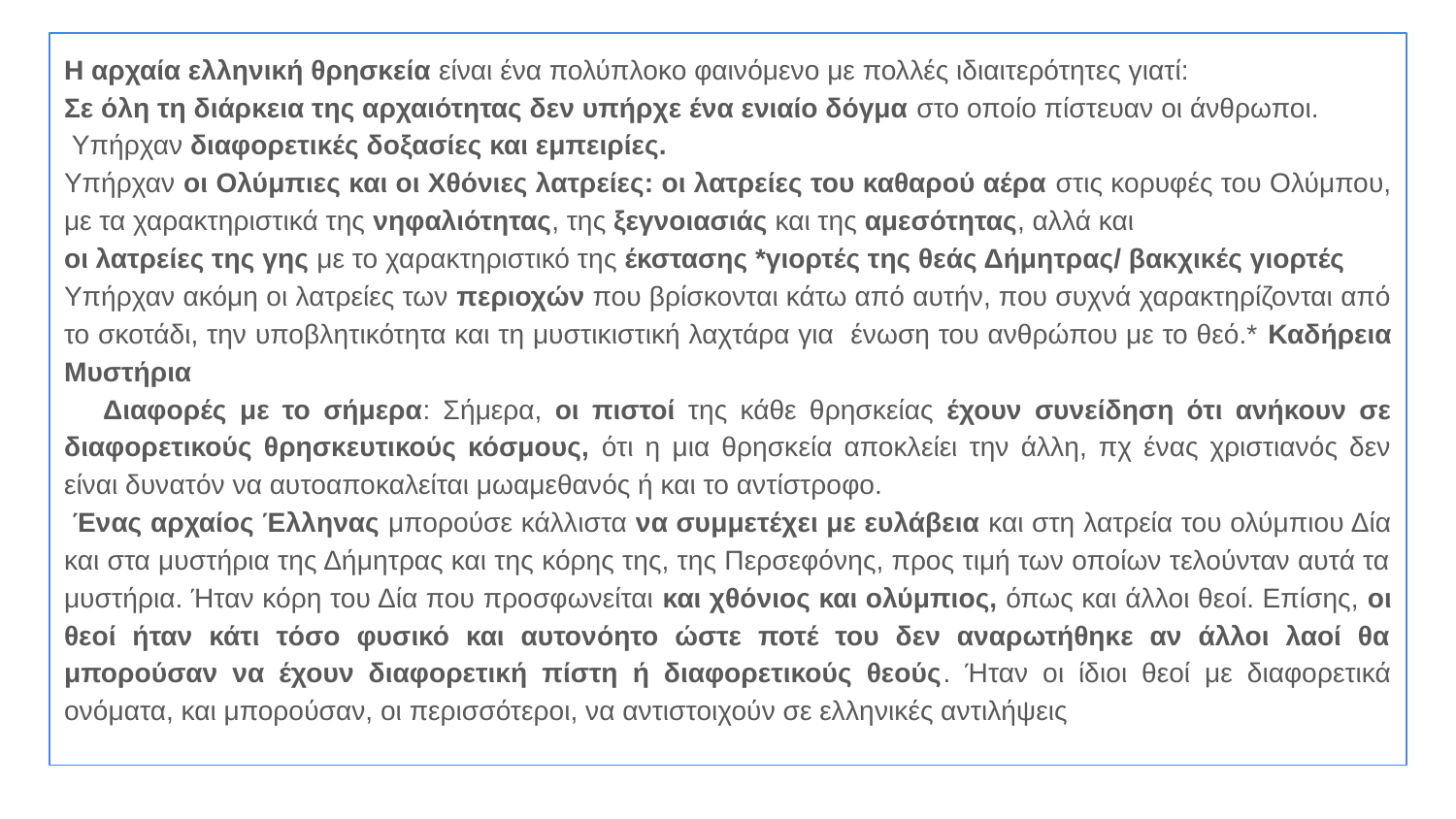

Η αρχαία ελληνική θρησκεία είναι ένα πολύπλοκο φαινόμενο με πολλές ιδιαιτερότητες γιατί:
Σε όλη τη διάρκεια της αρχαιότητας δεν υπήρχε ένα ενιαίο δόγμα στο οποίο πίστευαν οι άνθρωποι.
 Υπήρχαν διαφορετικές δοξασίες και εμπειρίες.
Υπήρχαν οι Ολύμπιες και οι Χθόνιες λατρείες: οι λατρείες του καθαρού αέρα στις κορυφές του Ολύμπου, με τα χαρακτηριστικά της νηφαλιότητας, της ξεγνοιασιάς και της αμεσότητας, αλλά και
οι λατρείες της γης με το χαρακτηριστικό της έκστασης *γιορτές της θεάς Δήμητρας/ βακχικές γιορτές
Υπήρχαν ακόμη οι λατρείες των περιοχών που βρίσκονται κάτω από αυτήν, που συχνά χαρακτηρίζονται από το σκοτάδι, την υποβλητικότητα και τη μυστικιστική λαχτάρα για  ένωση του ανθρώπου με το θεό.* Καδήρεια Μυστήρια
   Διαφορές με το σήμερα: Σήμερα, οι πιστοί της κάθε θρησκείας έχουν συνείδηση ότι ανήκουν σε διαφορετικούς θρησκευτικούς κόσμους, ότι η μια θρησκεία αποκλείει την άλλη, πχ ένας χριστιανός δεν είναι δυνατόν να αυτοαποκαλείται μωαμεθανός ή και το αντίστροφο.
 Ένας αρχαίος Έλληνας μπορούσε κάλλιστα να συμμετέχει με ευλάβεια και στη λατρεία του ολύμπιου Δία και στα μυστήρια της Δήμητρας και της κόρης της, της Περσεφόνης, προς τιμή των οποίων τελούνταν αυτά τα μυστήρια. Ήταν κόρη του Δία που προσφωνείται και χθόνιος και ολύμπιος, όπως και άλλοι θεοί. Επίσης, οι θεοί ήταν κάτι τόσο φυσικό και αυτονόητο ώστε ποτέ του δεν αναρωτήθηκε αν άλλοι λαοί θα μπορούσαν να έχουν διαφορετική πίστη ή διαφορετικούς θεούς. Ήταν οι ίδιοι θεοί με διαφορετικά ονόματα, και μπορούσαν, οι περισσότεροι, να αντιστοιχούν σε ελληνικές αντιλήψεις